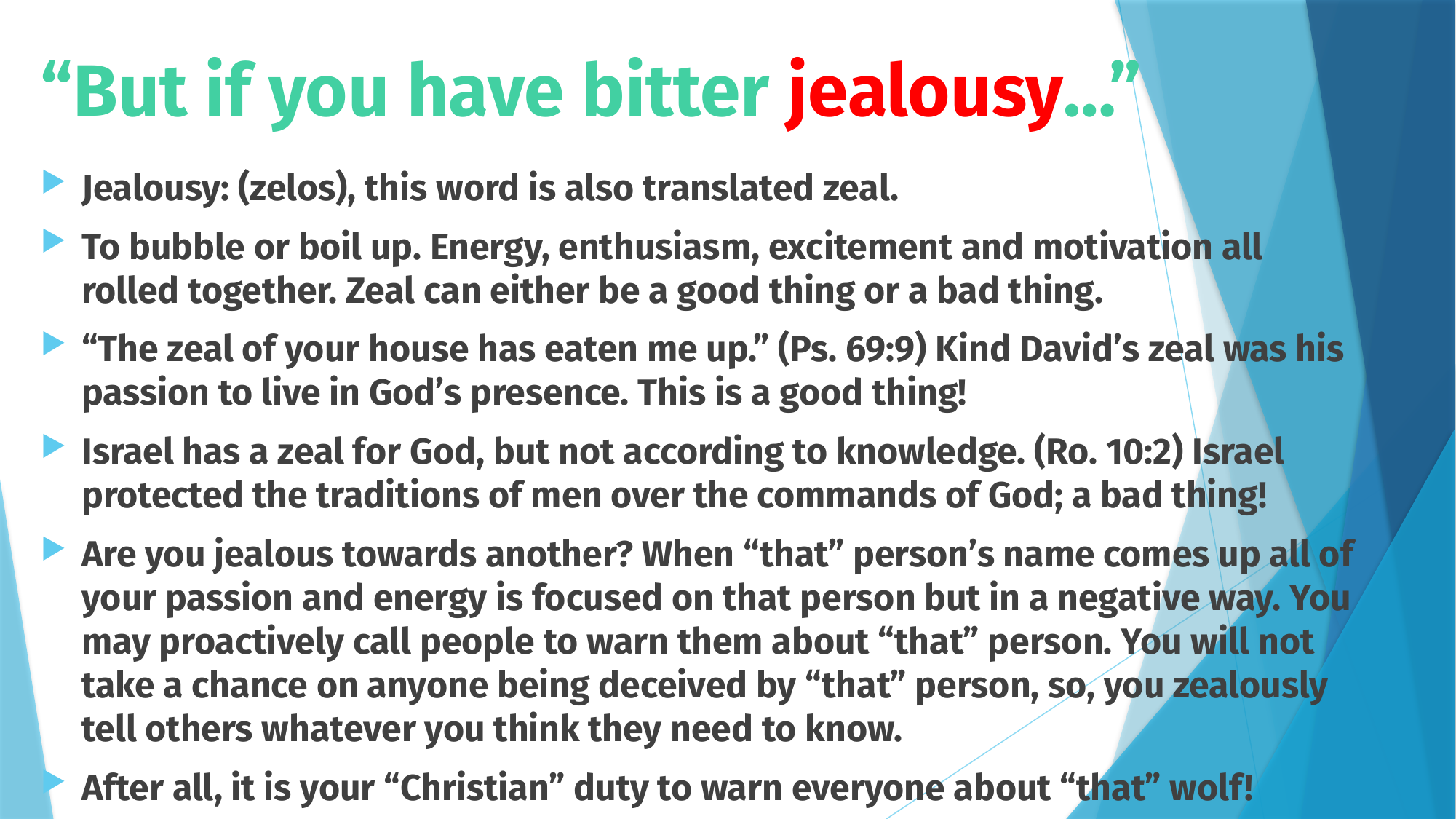

# “But if you have bitter jealousy…”
Jealousy: (zelos), this word is also translated zeal.
To bubble or boil up. Energy, enthusiasm, excitement and motivation all rolled together. Zeal can either be a good thing or a bad thing.
“The zeal of your house has eaten me up.” (Ps. 69:9) Kind David’s zeal was his passion to live in God’s presence. This is a good thing!
Israel has a zeal for God, but not according to knowledge. (Ro. 10:2) Israel protected the traditions of men over the commands of God; a bad thing!
Are you jealous towards another? When “that” person’s name comes up all of your passion and energy is focused on that person but in a negative way. You may proactively call people to warn them about “that” person. You will not take a chance on anyone being deceived by “that” person, so, you zealously tell others whatever you think they need to know.
After all, it is your “Christian” duty to warn everyone about “that” wolf!